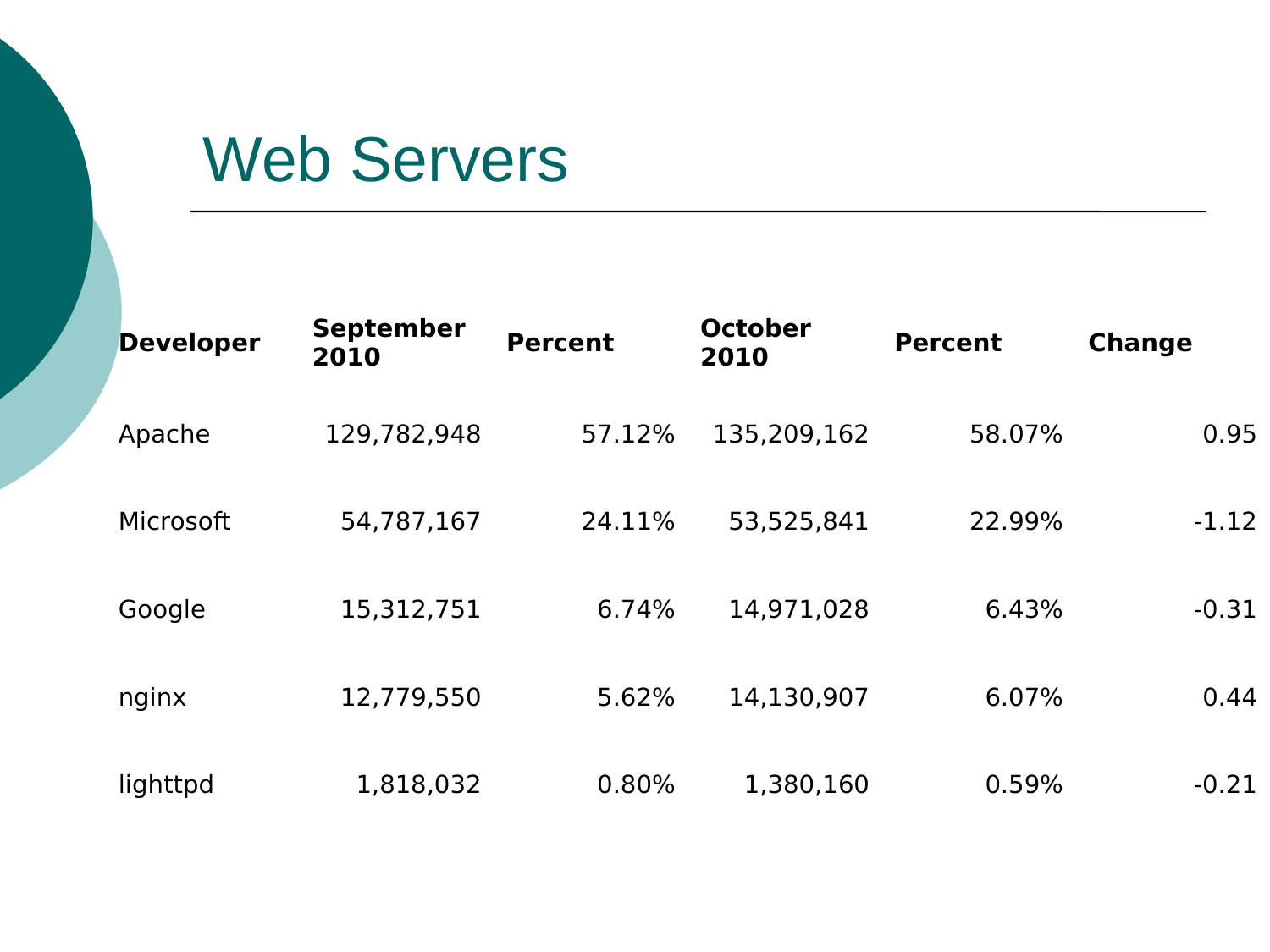

# Web Servers
| Developer | September 2010 | Percent | October 2010 | Percent | Change |
| --- | --- | --- | --- | --- | --- |
| Apache | 129,782,948 | 57.12% | 135,209,162 | 58.07% | 0.95 |
| Microsoft | 54,787,167 | 24.11% | 53,525,841 | 22.99% | -1.12 |
| Google | 15,312,751 | 6.74% | 14,971,028 | 6.43% | -0.31 |
| nginx | 12,779,550 | 5.62% | 14,130,907 | 6.07% | 0.44 |
| lighttpd | 1,818,032 | 0.80% | 1,380,160 | 0.59% | -0.21 |